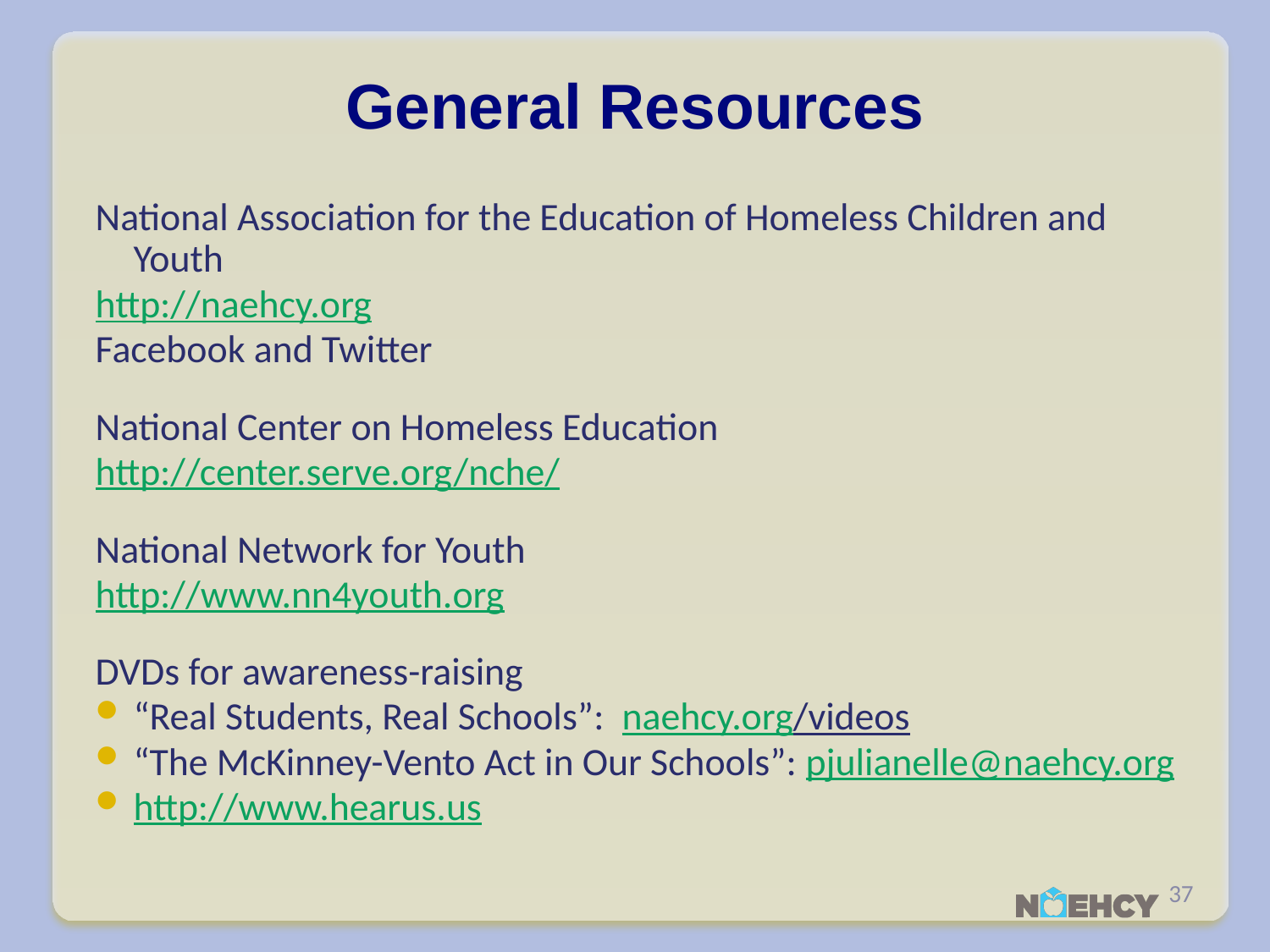

# General Resources
National Association for the Education of Homeless Children and Youth
http://naehcy.org
Facebook and Twitter

National Center on Homeless Education
http://center.serve.org/nche/

National Network for Youth
http://www.nn4youth.org

DVDs for awareness-raising
“Real Students, Real Schools”:  naehcy.org/videos
“The McKinney-Vento Act in Our Schools”: pjulianelle@naehcy.org
http://www.hearus.us

37